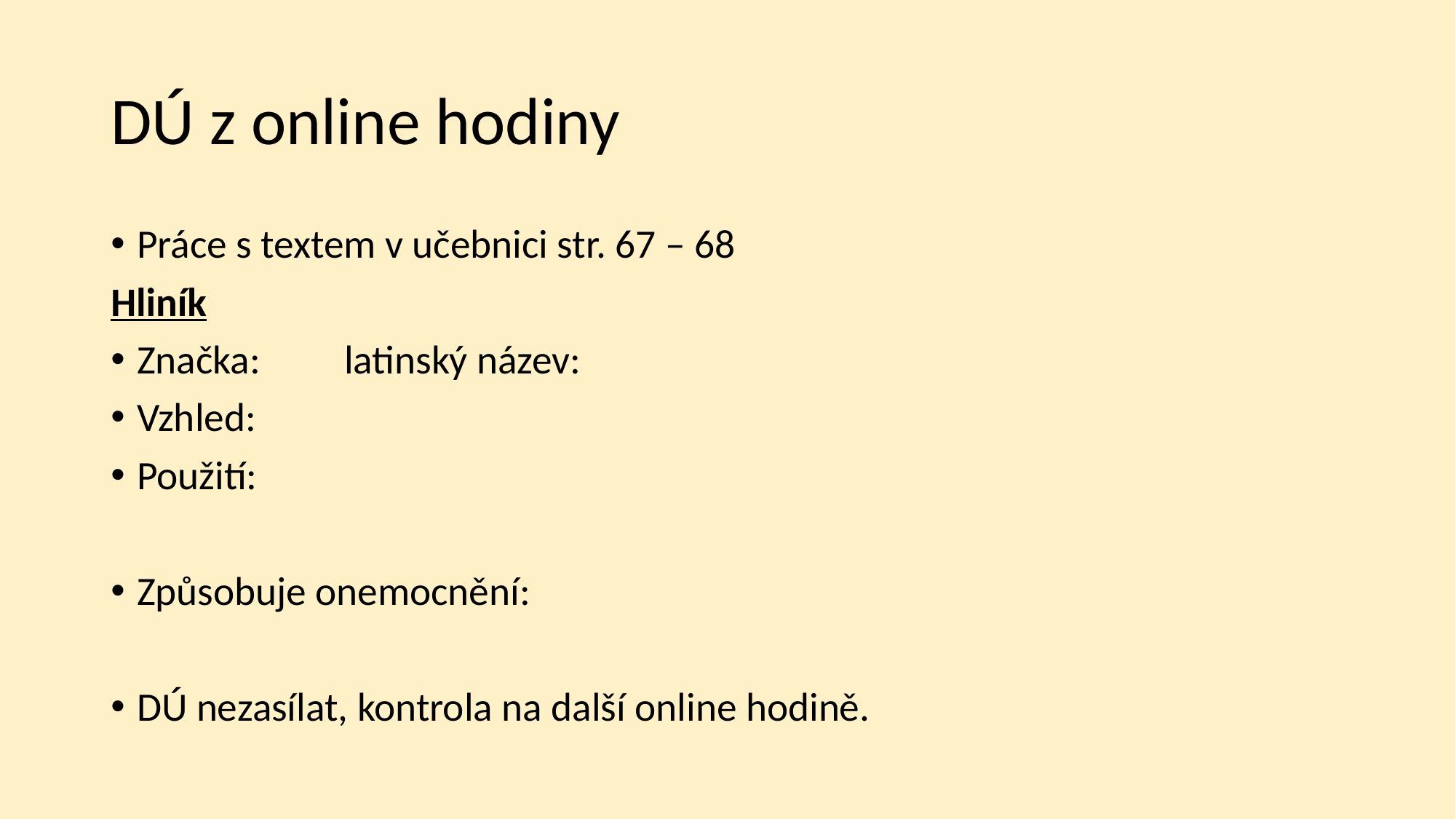

# DÚ z online hodiny
Práce s textem v učebnici str. 67 – 68
Hliník
Značka: 		latinský název:
Vzhled:
Použití:

Způsobuje onemocnění:

DÚ nezasílat, kontrola na další online hodině.